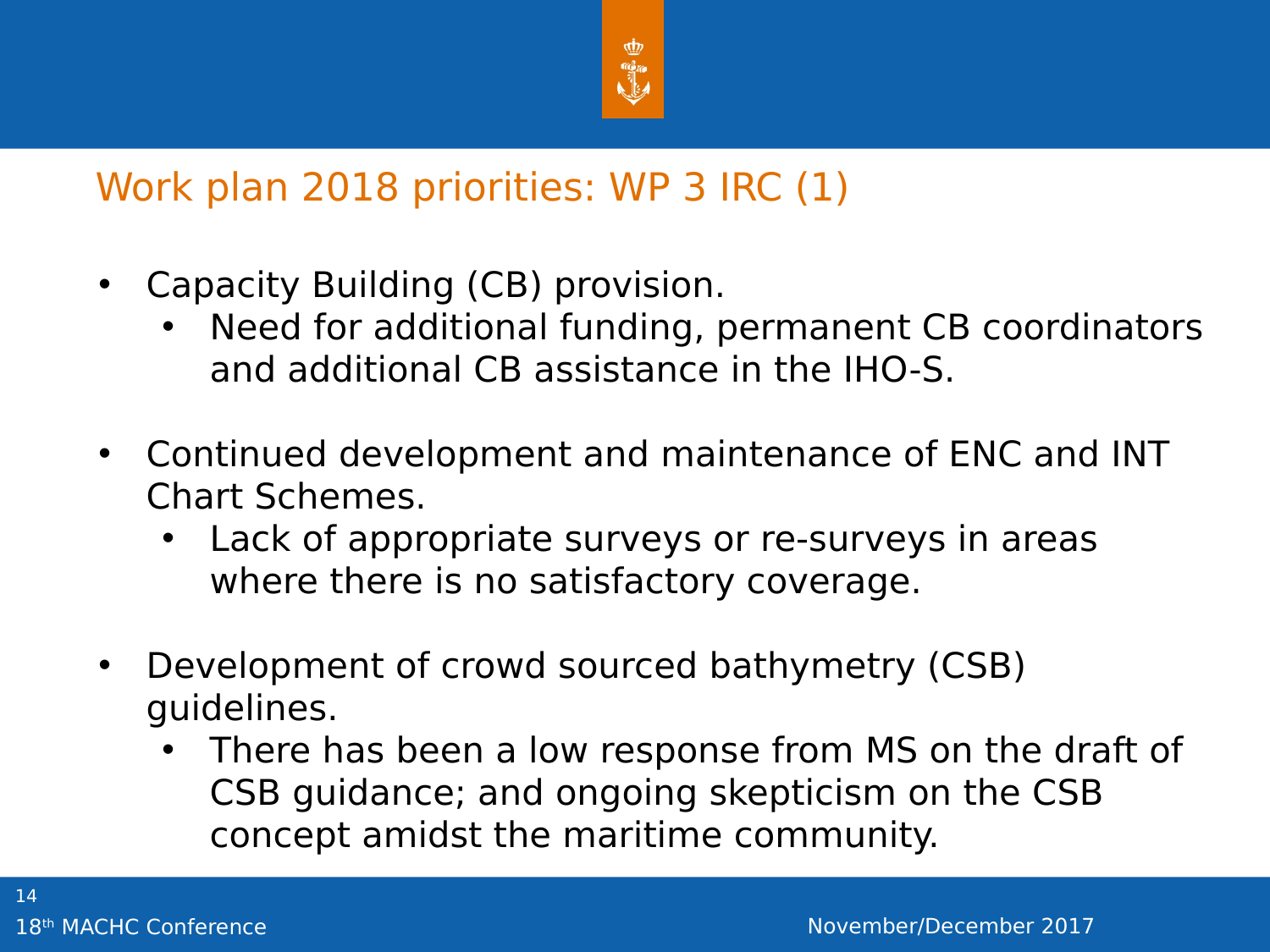

Work plan 2018 priorities: WP 3 IRC (1)

Capacity Building (CB) provision.
Need for additional funding, permanent CB coordinators and additional CB assistance in the IHO-S.

Continued development and maintenance of ENC and INT Chart Schemes.
Lack of appropriate surveys or re-surveys in areas where there is no satisfactory coverage.

Development of crowd sourced bathymetry (CSB) guidelines.
There has been a low response from MS on the draft of CSB guidance; and ongoing skepticism on the CSB concept amidst the maritime community.